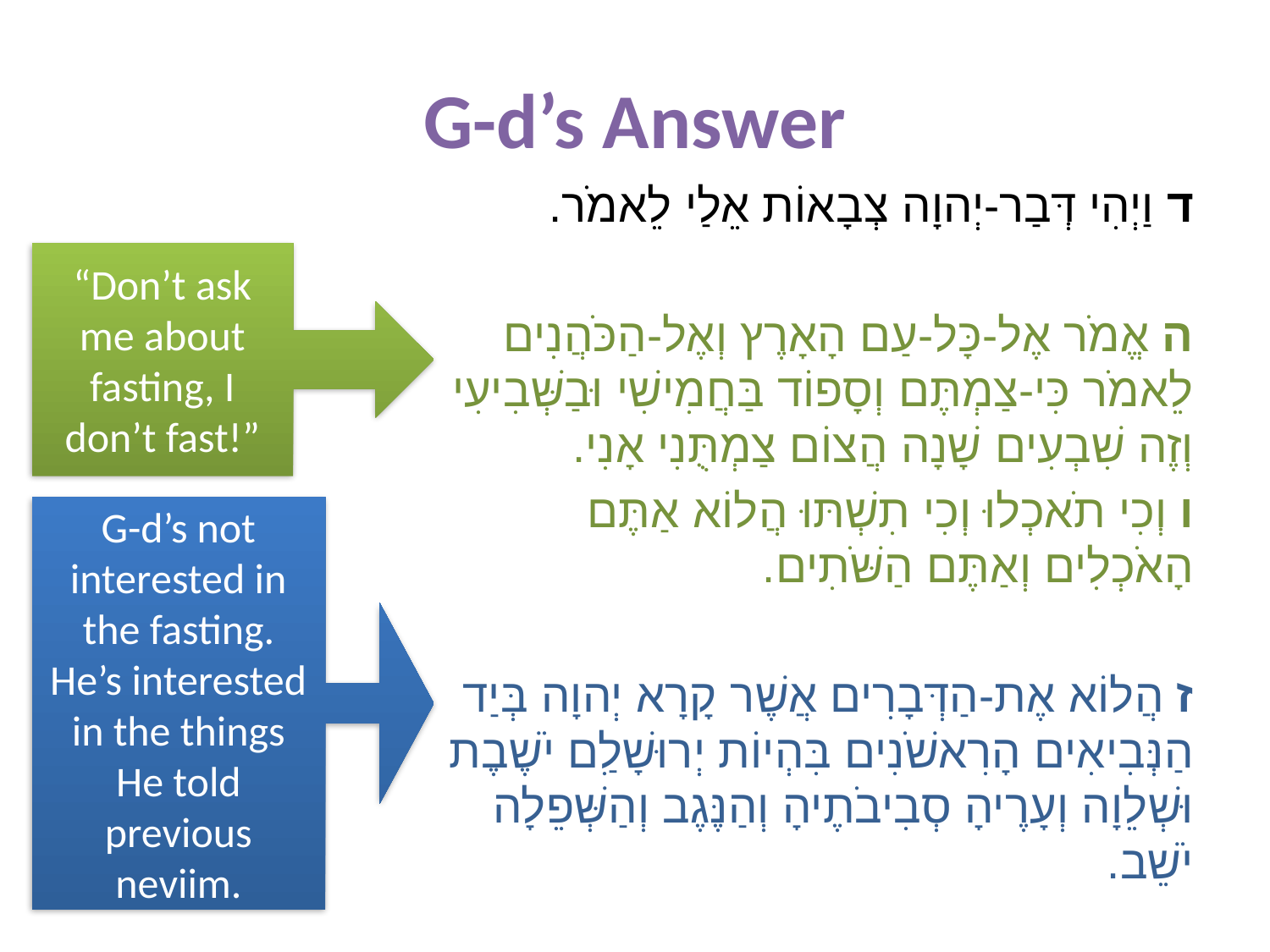

# G-d’s Answer
ד וַיְהִי דְּבַר-יְהוָה צְבָאוֹת אֵלַי לֵאמֹר.

ה אֱמֹר אֶל-כָּל-עַם הָאָרֶץ וְאֶל-הַכֹּהֲנִים לֵאמֹר כִּי-צַמְתֶּם וְסָפוֹד בַּחֲמִישִׁי וּבַשְּׁבִיעִי וְזֶה שִׁבְעִים שָׁנָה הֲצוֹם צַמְתֻּנִי אָנִי.
ו וְכִי תֹאכְלוּ וְכִי תִשְׁתּוּ הֲלוֹא אַתֶּם הָאֹכְלִים וְאַתֶּם הַשֹּׁתִים.

ז הֲלוֹא אֶת-הַדְּבָרִים אֲשֶׁר קָרָא יְהוָה בְּיַד הַנְּבִיאִים הָרִאשֹׁנִים בִּהְיוֹת יְרוּשָׁלִַם יֹשֶׁבֶת וּשְׁלֵוָה וְעָרֶיהָ סְבִיבֹתֶיהָ וְהַנֶּגֶב וְהַשְּׁפֵלָה יֹשֵׁב.

“Don’t ask me about fasting, I don’t fast!”
G-d’s not interested in the fasting. He’s interested in the things He told previous neviim.